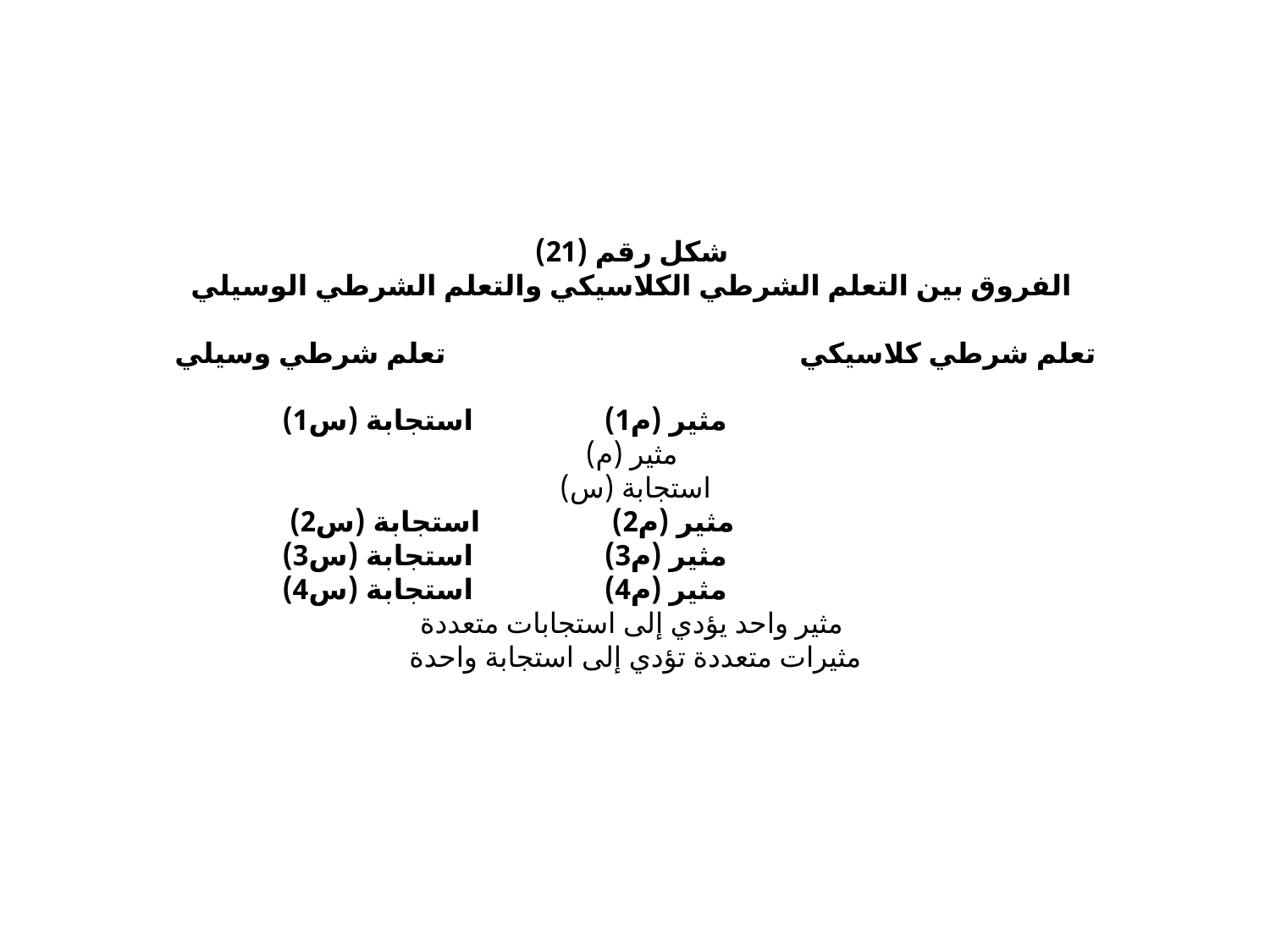

# شكل رقم (21) الفروق بين التعلم الشرطي الكلاسيكي والتعلم الشرطي الوسيلي   تعلم شرطي كلاسيكي				  تعلم شرطي وسيلي   مثير (م1) 		استجابة (س1) مثير (م) استجابة (س) مثير (م2) 		استجابة (س2) مثير (م3) 		استجابة (س3) مثير (م4) 		استجابة (س4) مثير واحد يؤدي إلى استجابات متعددة مثيرات متعددة تؤدي إلى استجابة واحدة